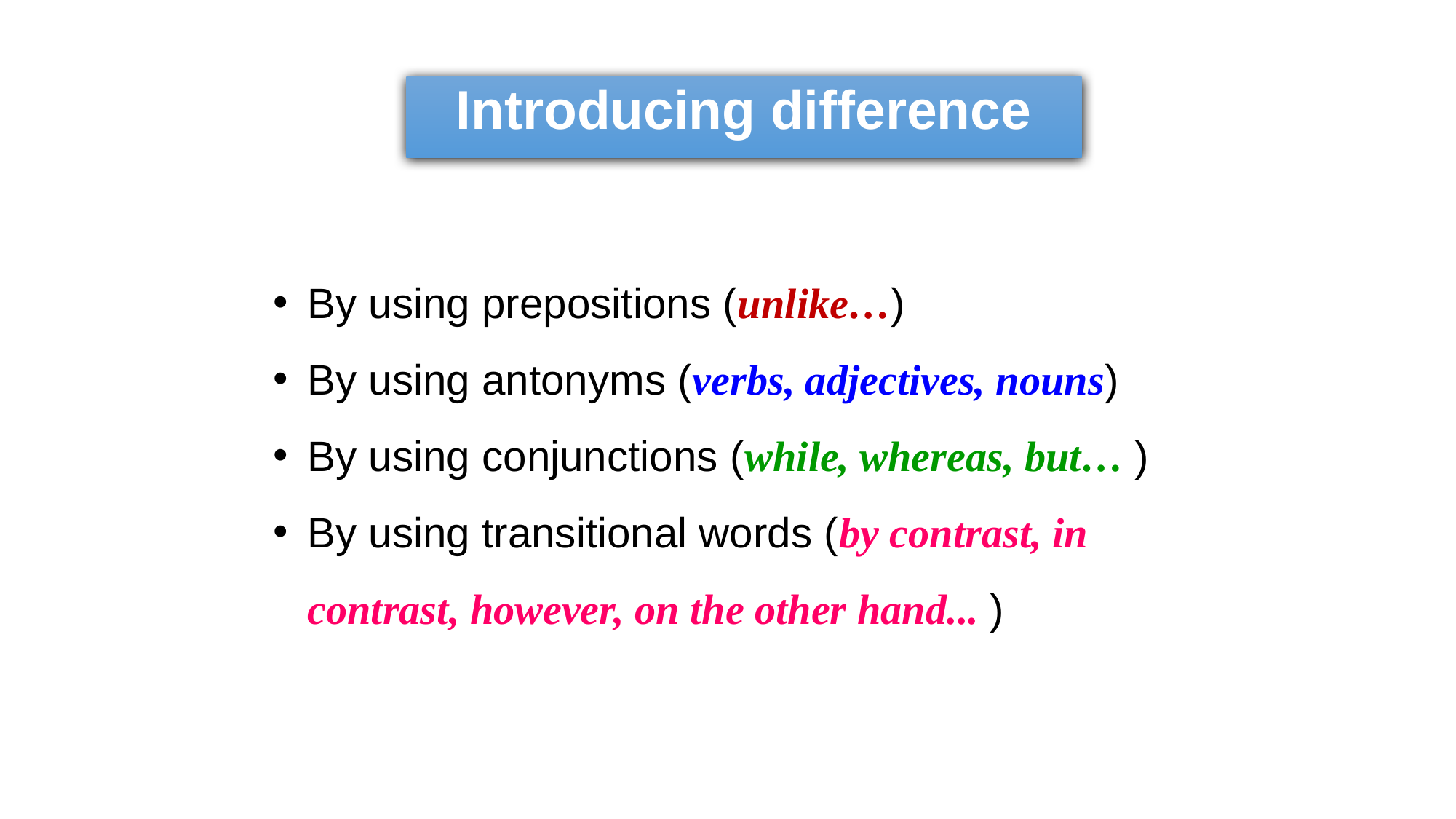

Introducing difference
By using prepositions (unlike…)
By using antonyms (verbs, adjectives, nouns)
By using conjunctions (while, whereas, but… )
By using transitional words (by contrast, in contrast, however, on the other hand... )